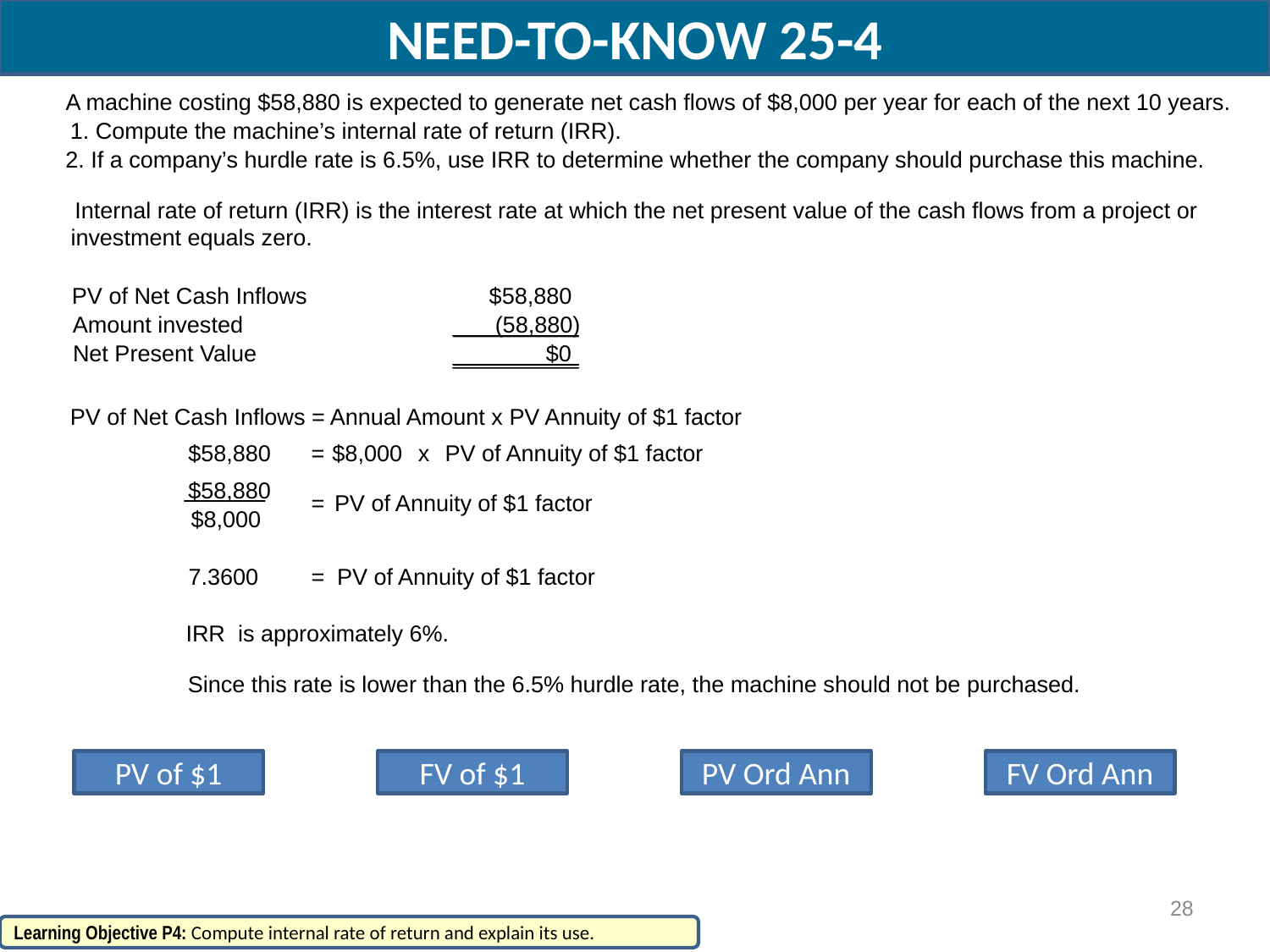

NEED-TO-KNOW 25-4
A machine costing $58,880 is expected to generate net cash flows of $8,000 per year for each of the next 10 years.
1. Compute the machine’s internal rate of return (IRR).
2. If a company’s hurdle rate is 6.5%, use IRR to determine whether the company should purchase this machine.
Internal rate of return (IRR) is the interest rate at which the net present value of the cash flows from a project or
investment equals zero.
PV of Net Cash Inflows
$58,880
Amount invested
(58,880)

Net Present Value
$0

PV of Net Cash Inflows = Annual Amount x PV Annuity of $1 factor
$58,880
=
$8,000
x
PV of Annuity of $1 factor
$58,880
=
PV of Annuity of $1 factor

 $8,000
7.3600
=
PV of Annuity of $1 factor
IRR  is approximately 6%.
Since this rate is lower than the 6.5% hurdle rate, the machine should not be purchased.
PV of $1
FV of $1
PV Ord Ann
FV Ord Ann
28
Learning Objective P4: Compute internal rate of return and explain its use.